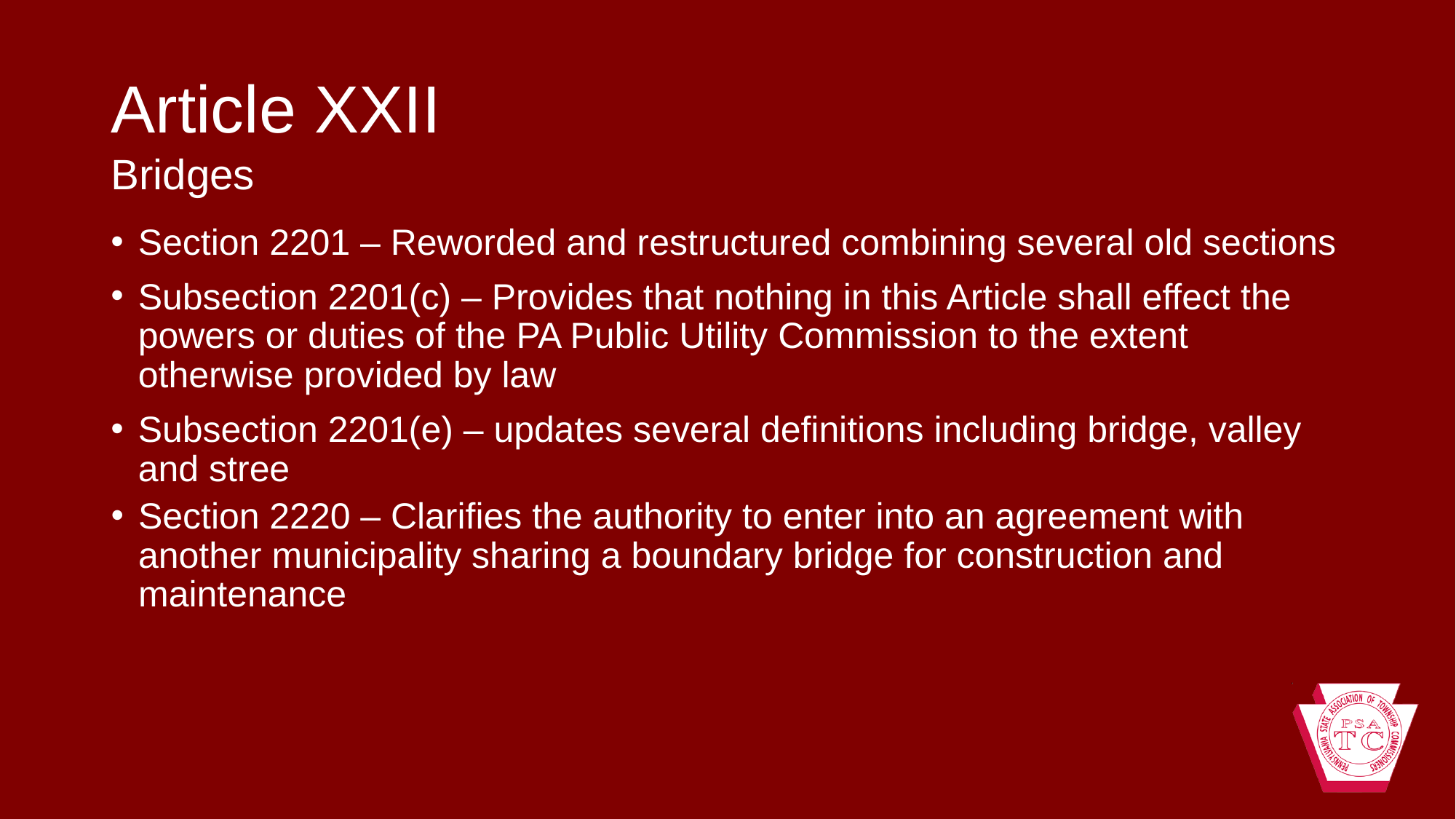

# Article XXII
Bridges
Section 2201 – Reworded and restructured combining several old sections
Subsection 2201(c) – Provides that nothing in this Article shall effect the powers or duties of the PA Public Utility Commission to the extent otherwise provided by law
Subsection 2201(e) – updates several definitions including bridge, valley and stree
Section 2220 – Clarifies the authority to enter into an agreement with another municipality sharing a boundary bridge for construction and maintenance